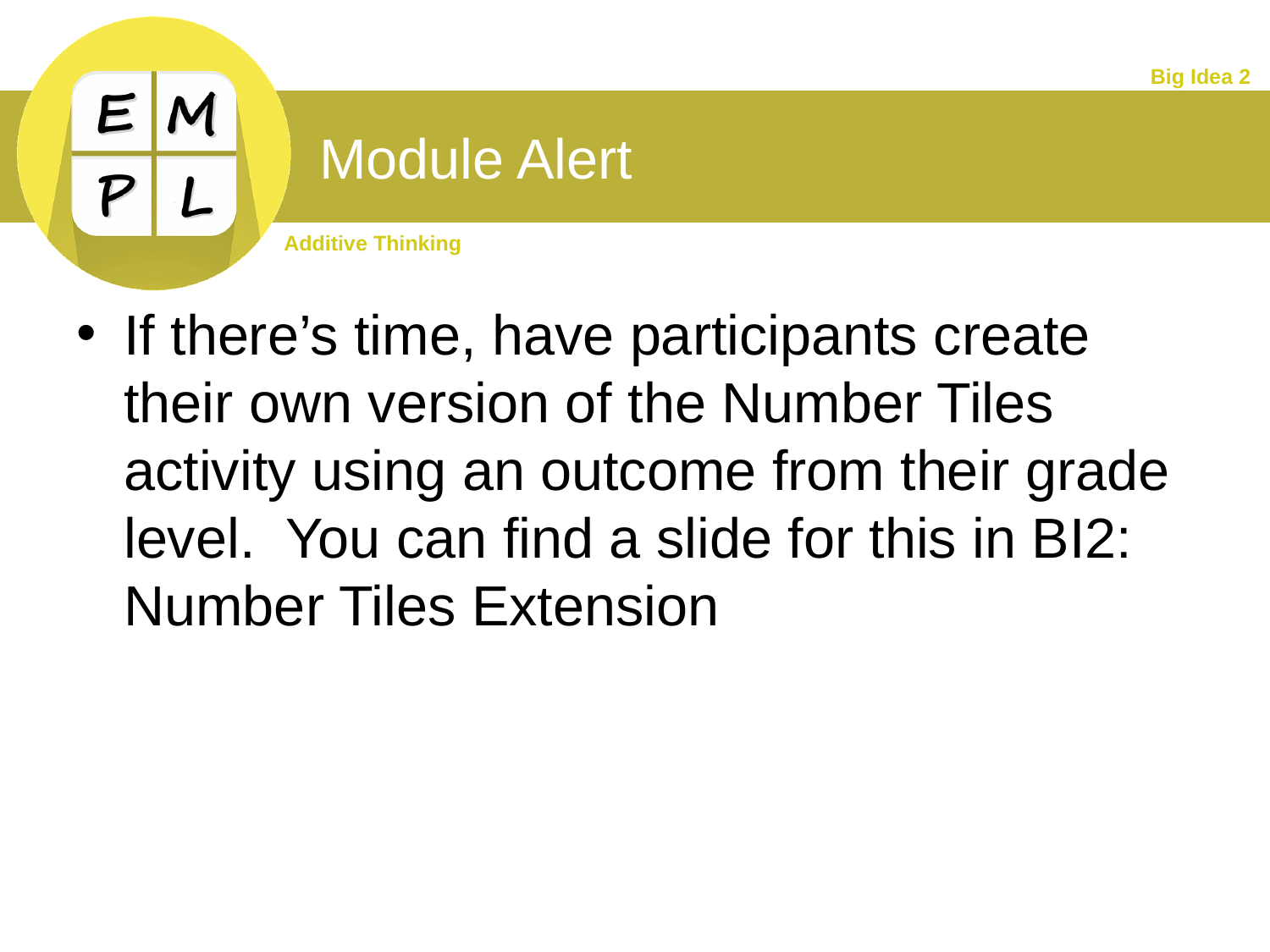

# Module Alert
If there’s time, have participants create their own version of the Number Tiles activity using an outcome from their grade level.  You can find a slide for this in BI2:  Number Tiles Extension